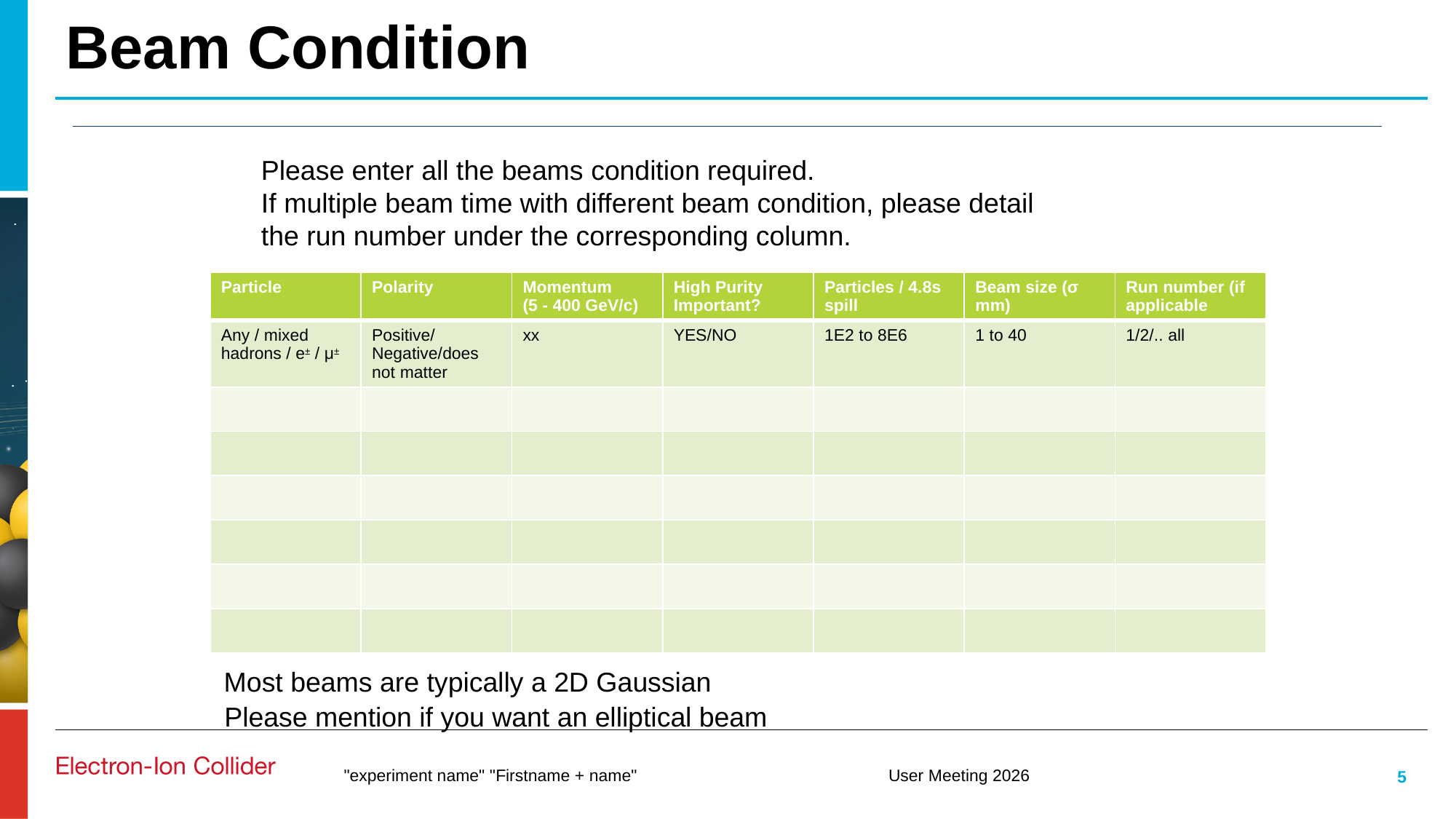

# Beam Condition
Please enter all the beams condition required.
If multiple beam time with different beam condition, please detail the run number under the corresponding column.
| Particle | Polarity | Momentum (5 - 400 GeV/c) | High Purity Important? | Particles / 4.8s spill | Beam size (σ mm) | Run number (if applicable |
| --- | --- | --- | --- | --- | --- | --- |
| Any / mixed hadrons / e± / μ± | Positive/Negative/does not matter | xx | YES/NO | 1E2 to 8E6 | 1 to 40 | 1/2/.. all |
|  |  |  |  |  |  |  |
|  |  |  |  |  |  |  |
|  |  |  |  |  |  |  |
|  |  |  |  |  |  |  |
|  |  |  |  |  |  |  |
|  |  |  |  |  |  |  |
Most beams are typically a 2D Gaussian
Please mention if you want an elliptical beam
5
"experiment name" "Firstname + name"
User Meeting 2026